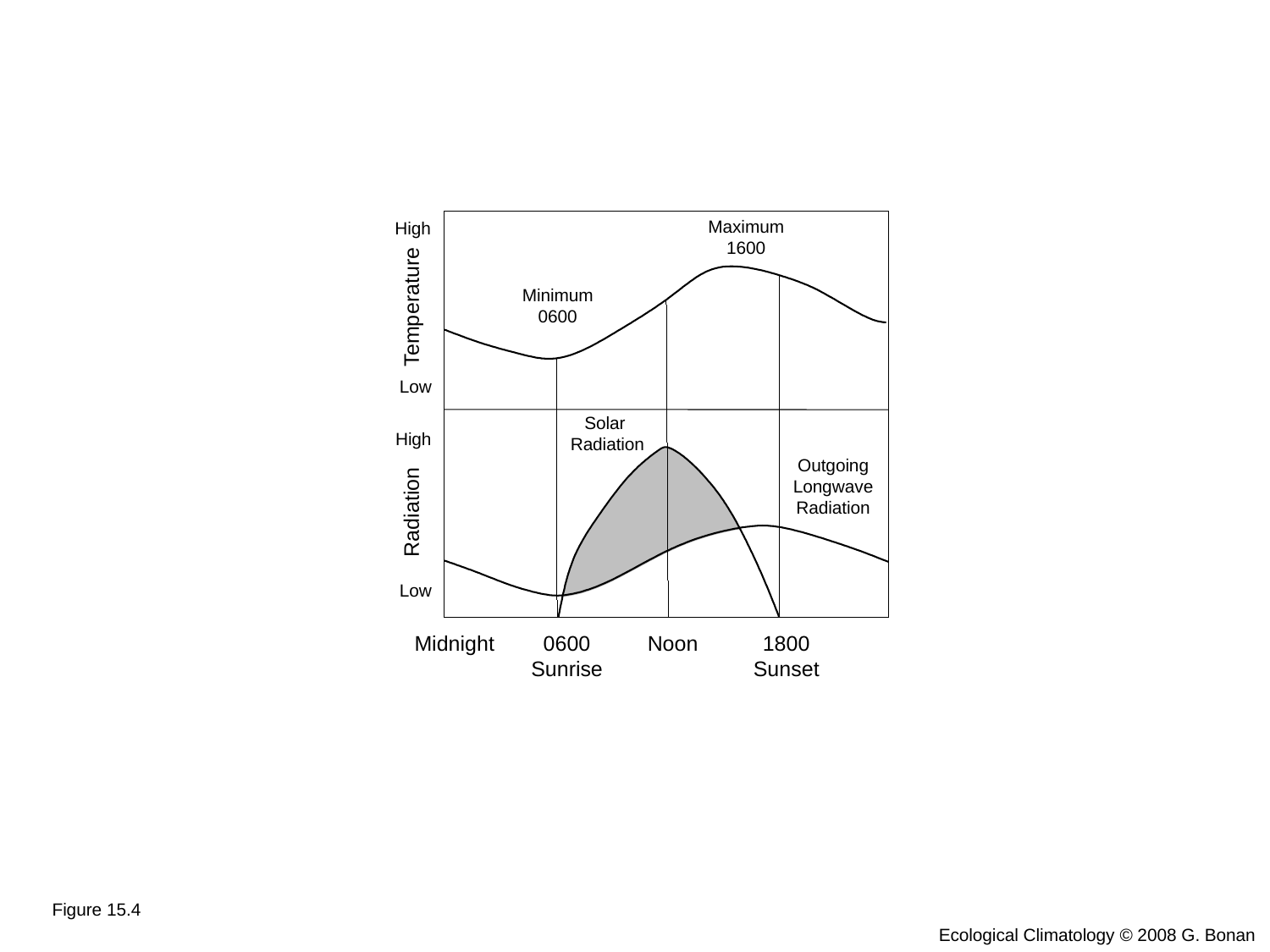

Maximum
1600
High

Minimum
0600
Temperature

Low
Solar
Radiation

High

Outgoing
Longwave
Radiation
Radiation

Low
Midnight
0600
Sunrise
Noon
1800
Sunset
Figure 15.4
Ecological Climatology © 2008 G. Bonan